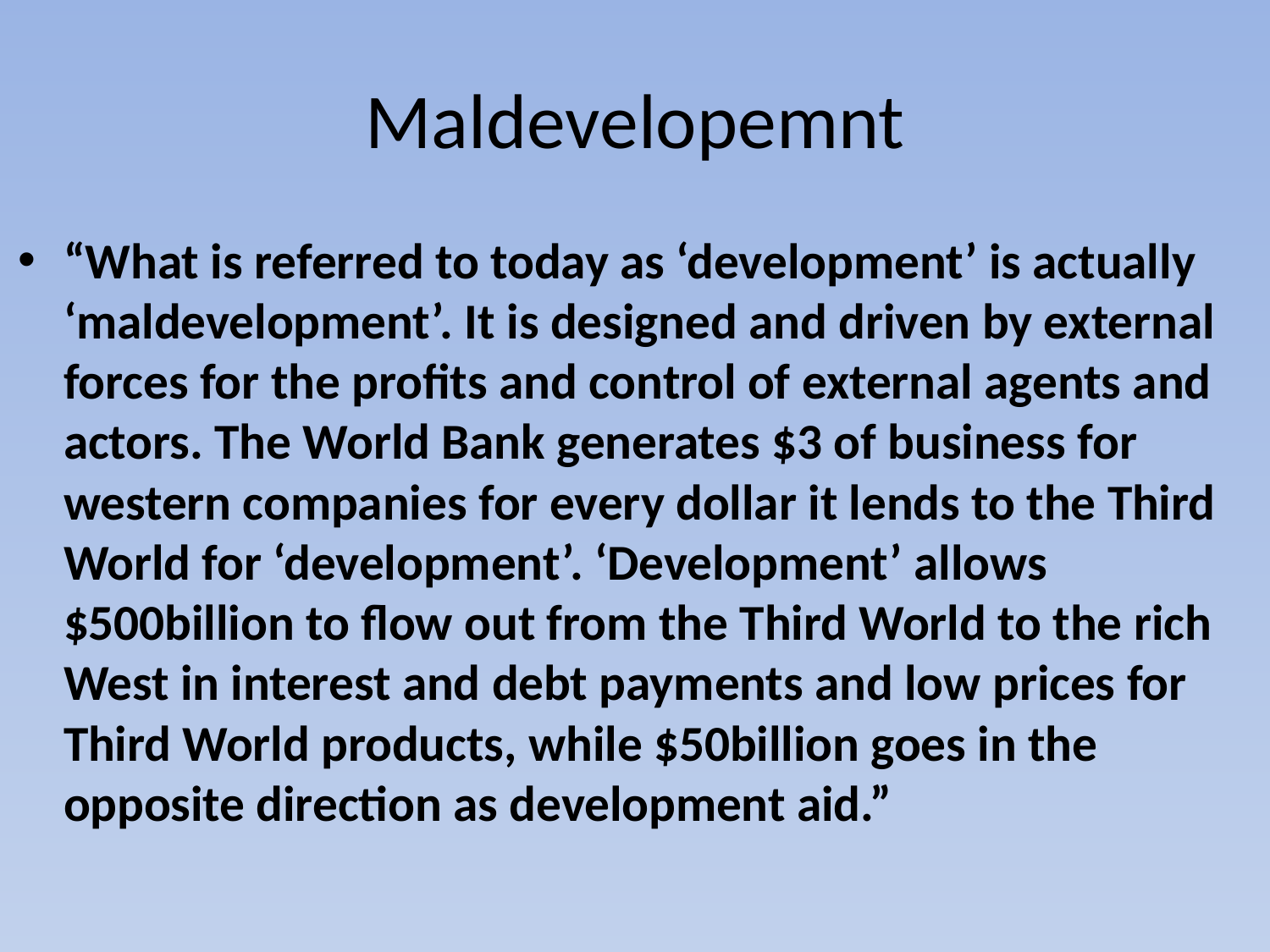

# Maldevelopemnt
“What is referred to today as ‘development’ is actually ‘maldevelopment’. It is designed and driven by external forces for the profits and control of external agents and actors. The World Bank generates $3 of business for western companies for every dollar it lends to the Third World for ‘development’. ‘Development’ allows $500billion to flow out from the Third World to the rich West in interest and debt payments and low prices for Third World products, while $50billion goes in the opposite direction as development aid.”